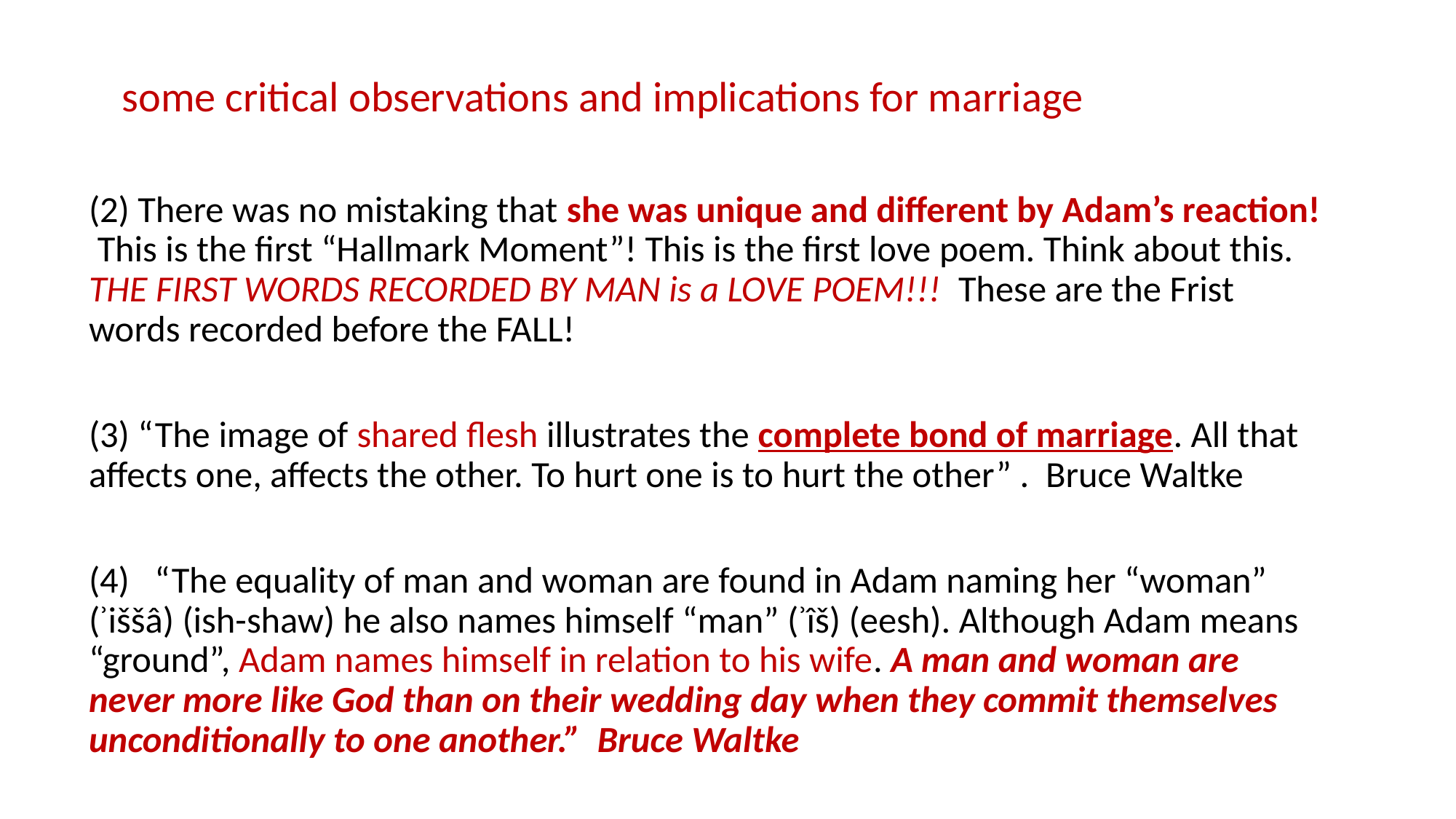

some critical observations and implications for marriage
(2) There was no mistaking that she was unique and different by Adam’s reaction!  This is the first “Hallmark Moment”! This is the first love poem. Think about this. THE FIRST WORDS RECORDED BY MAN is a LOVE POEM!!!  These are the Frist words recorded before the FALL!

(3) “The image of shared flesh illustrates the complete bond of marriage. All that affects one, affects the other. To hurt one is to hurt the other” .  Bruce Waltke

(4)   “The equality of man and woman are found in Adam naming her “woman” (ʾiššâ) (ish-shaw) he also names himself “man” (ʾîš) (eesh). Although Adam means “ground”, Adam names himself in relation to his wife. A man and woman are never more like God than on their wedding day when they commit themselves unconditionally to one another.”  Bruce Waltke